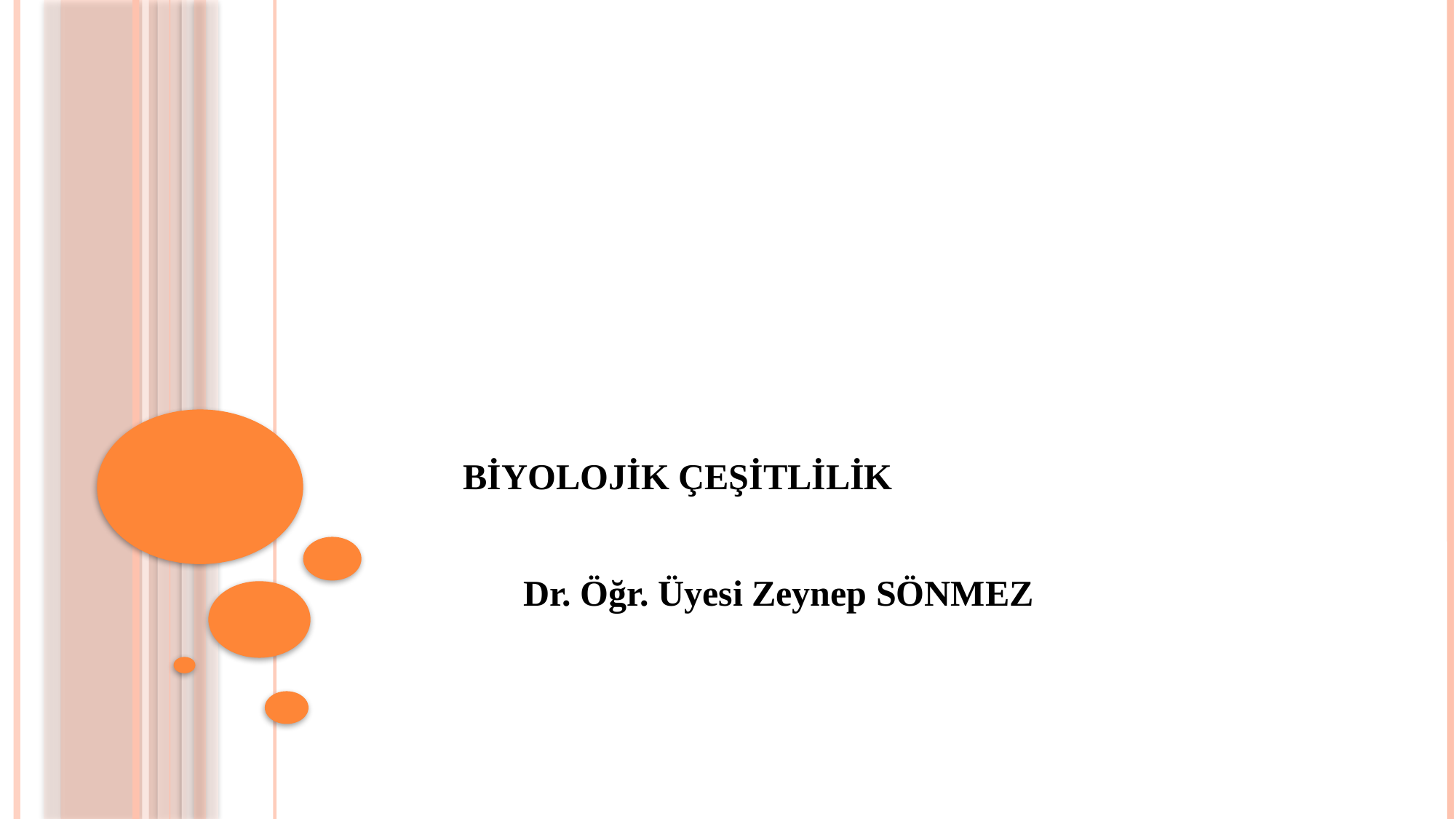

BİYOLOJİK ÇEŞİTLİLİK
Dr. Öğr. Üyesi Zeynep SÖNMEZ